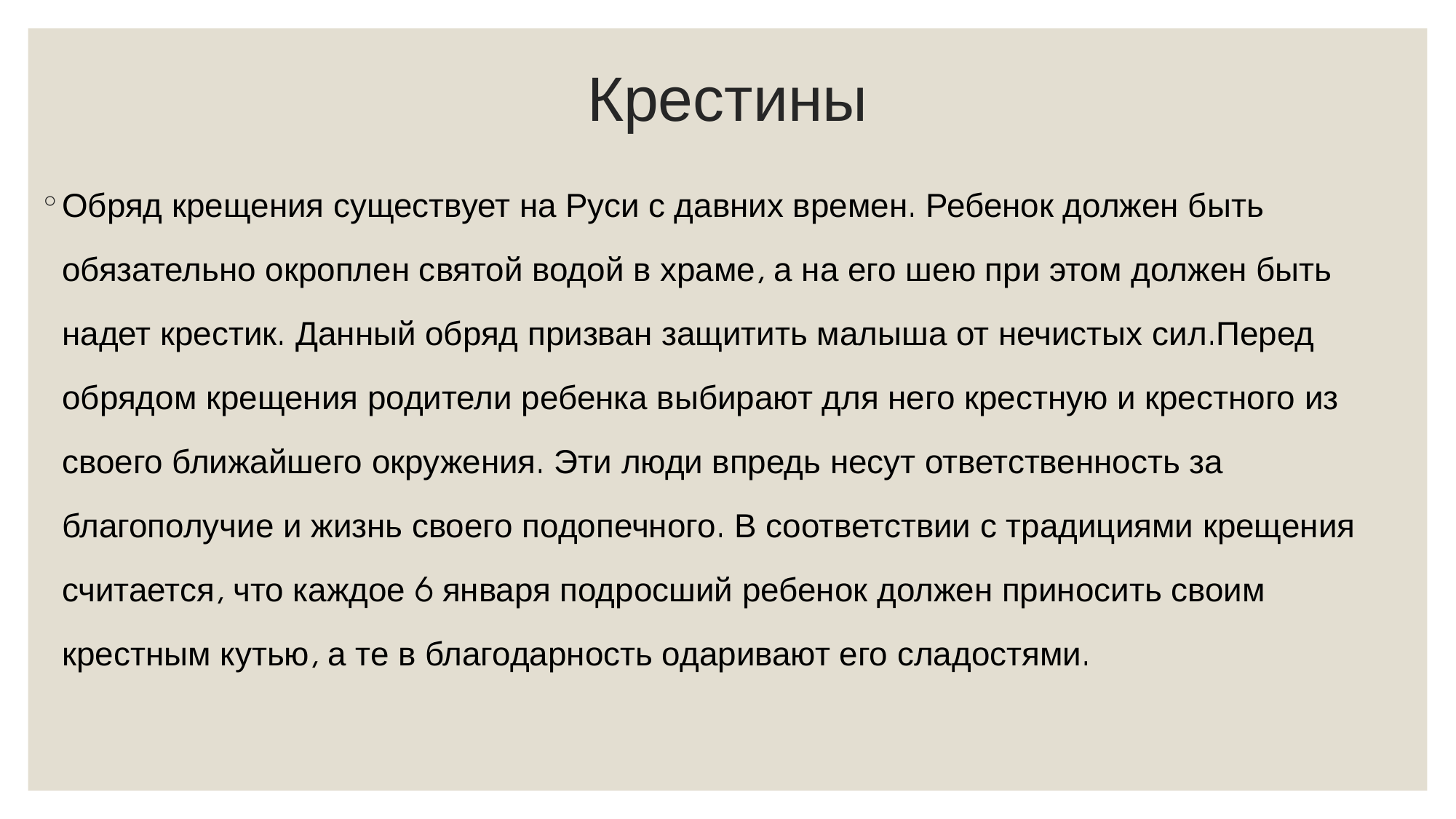

# Крестины
Обряд крещения существует на Руси с давних времен. Ребенок должен быть обязательно окроплен святой водой в храме, а на его шею при этом должен быть надет крестик. Данный обряд призван защитить малыша от нечистых сил.Перед обрядом крещения родители ребенка выбирают для него крестную и крестного из своего ближайшего окружения. Эти люди впредь несут ответственность за благополучие и жизнь своего подопечного. В соответствии с традициями крещения считается, что каждое 6 января подросший ребенок должен приносить своим крестным кутью, а те в благодарность одаривают его сладостями.